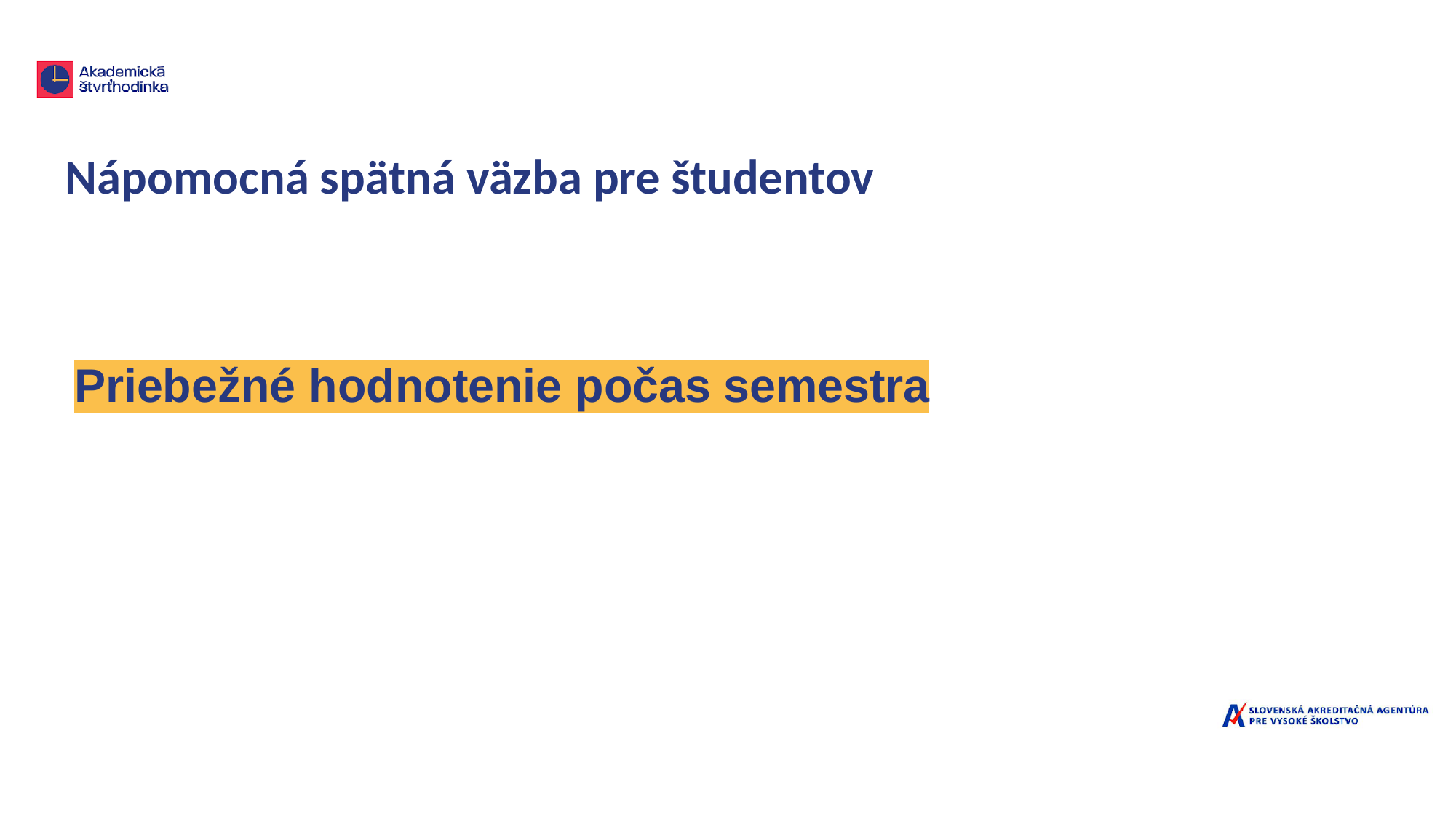

Nápomocná spätná väzba pre študentov
# Priebežné hodnotenie počas semestra